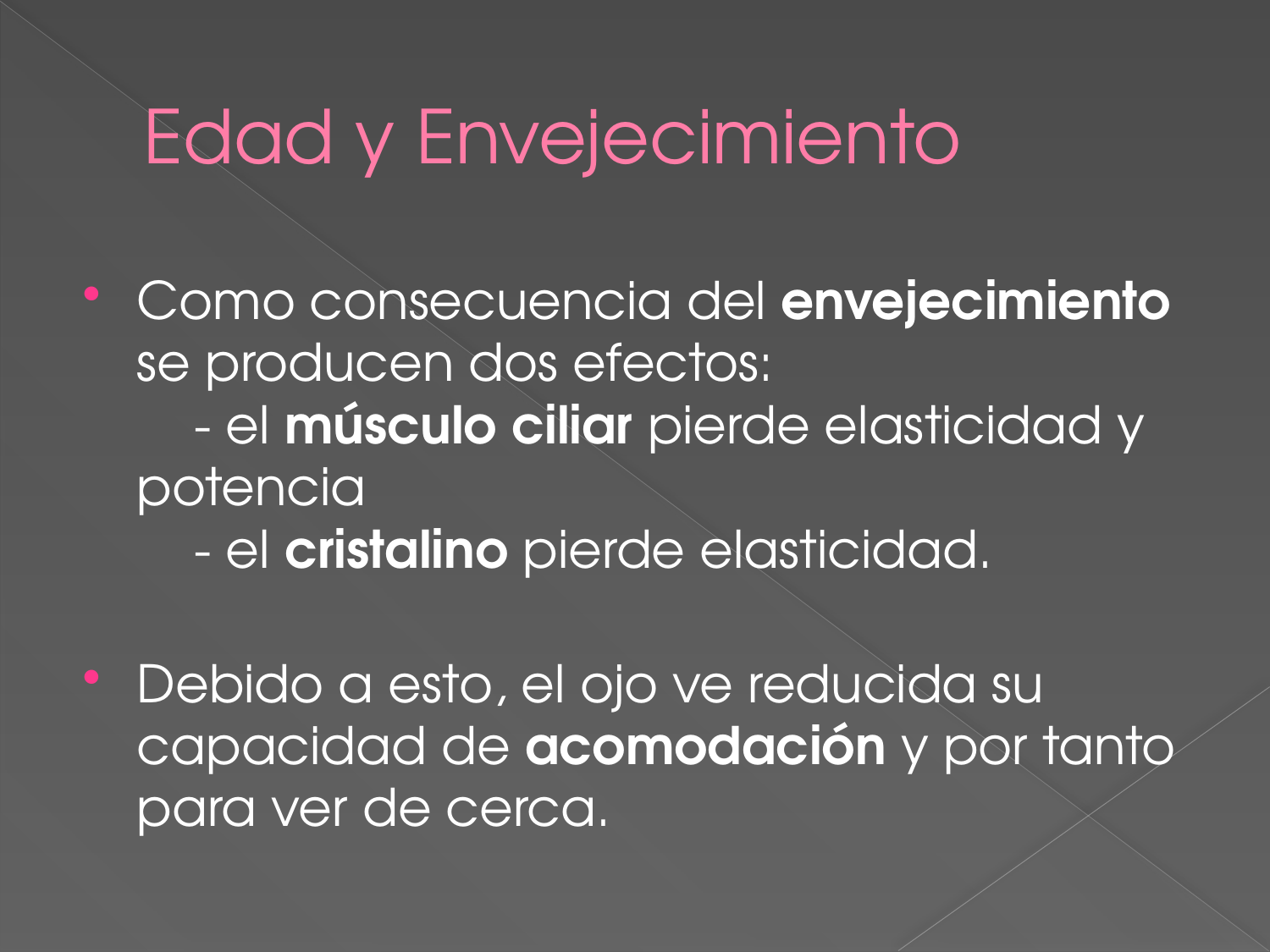

# Edad y Envejecimiento
Como consecuencia del envejecimiento se producen dos efectos:
    - el músculo ciliar pierde elasticidad y potencia
    - el cristalino pierde elasticidad.
Debido a esto, el ojo ve reducida su capacidad de acomodación y por tanto para ver de cerca.